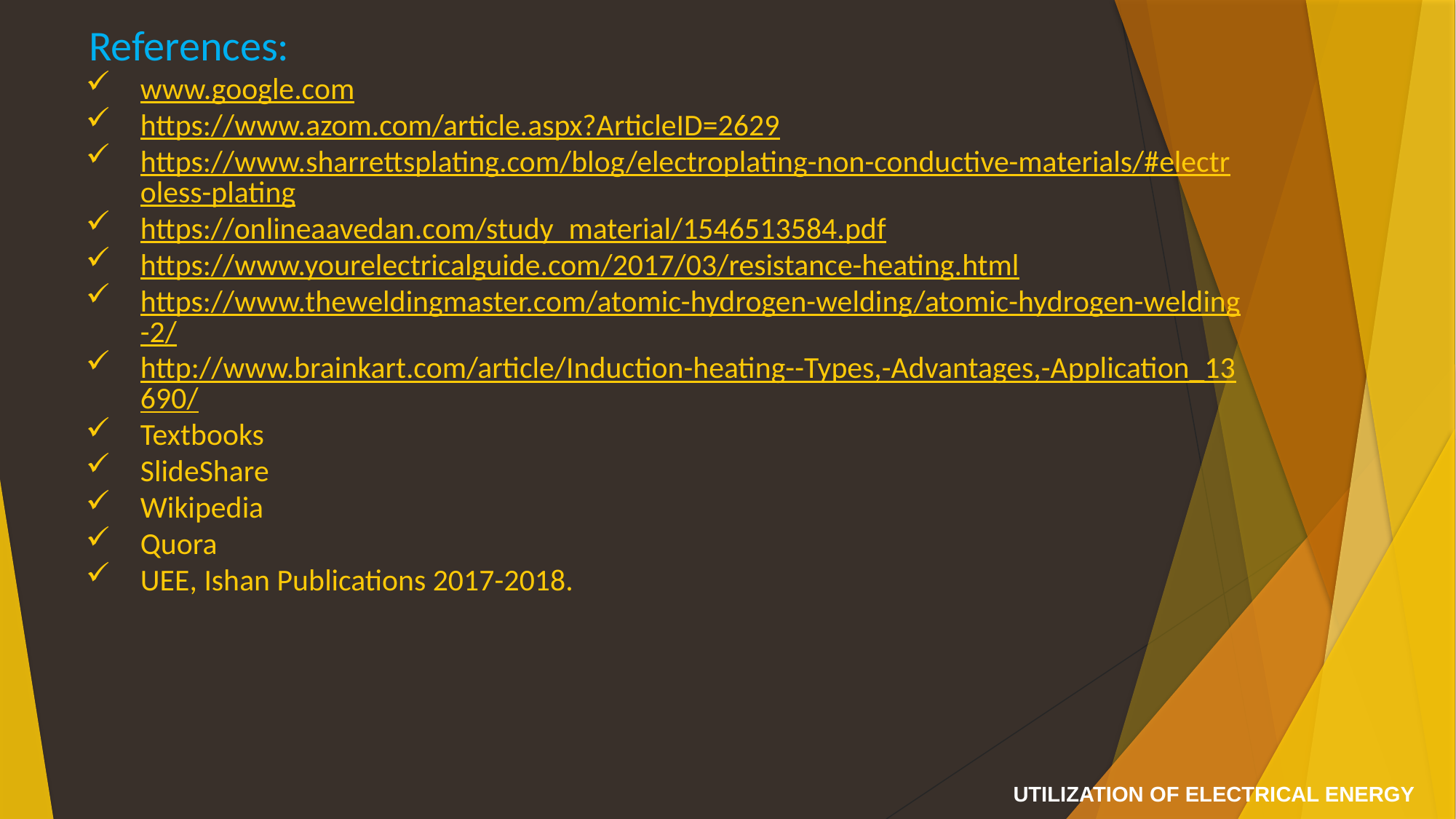

References:
www.google.com
https://www.azom.com/article.aspx?ArticleID=2629
https://www.sharrettsplating.com/blog/electroplating-non-conductive-materials/#electroless-plating
https://onlineaavedan.com/study_material/1546513584.pdf
https://www.yourelectricalguide.com/2017/03/resistance-heating.html
https://www.theweldingmaster.com/atomic-hydrogen-welding/atomic-hydrogen-welding-2/
http://www.brainkart.com/article/Induction-heating--Types,-Advantages,-Application_13690/
Textbooks
SlideShare
Wikipedia
Quora
UEE, Ishan Publications 2017-2018.

UTILIZATION OF ELECTRICAL ENERGY